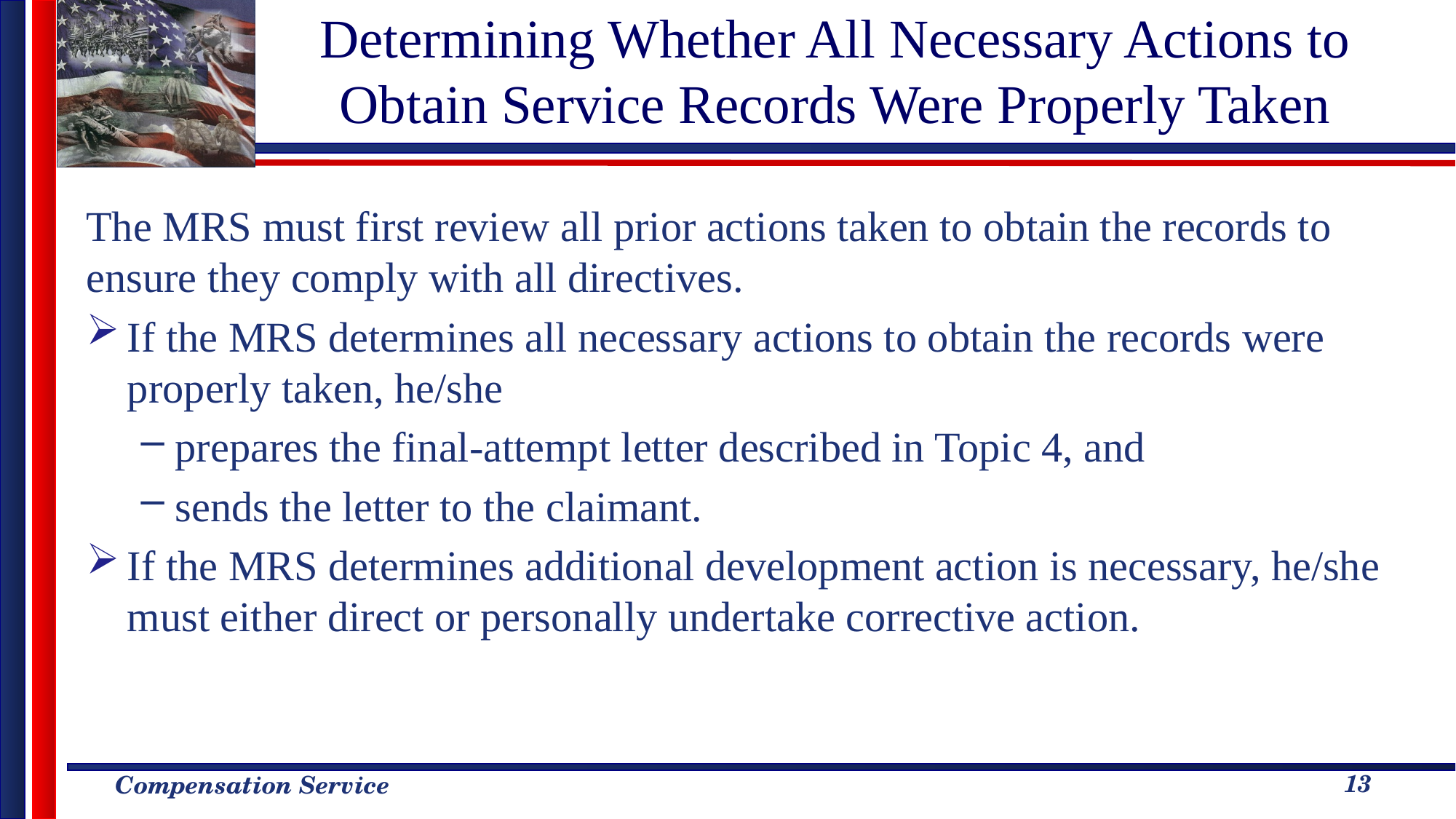

# Determining Whether All Necessary Actions to Obtain Service Records Were Properly Taken
The MRS must first review all prior actions taken to obtain the records to ensure they comply with all directives.
If the MRS determines all necessary actions to obtain the records were properly taken, he/she
prepares the final-attempt letter described in Topic 4, and
sends the letter to the claimant.
If the MRS determines additional development action is necessary, he/she must either direct or personally undertake corrective action.

13